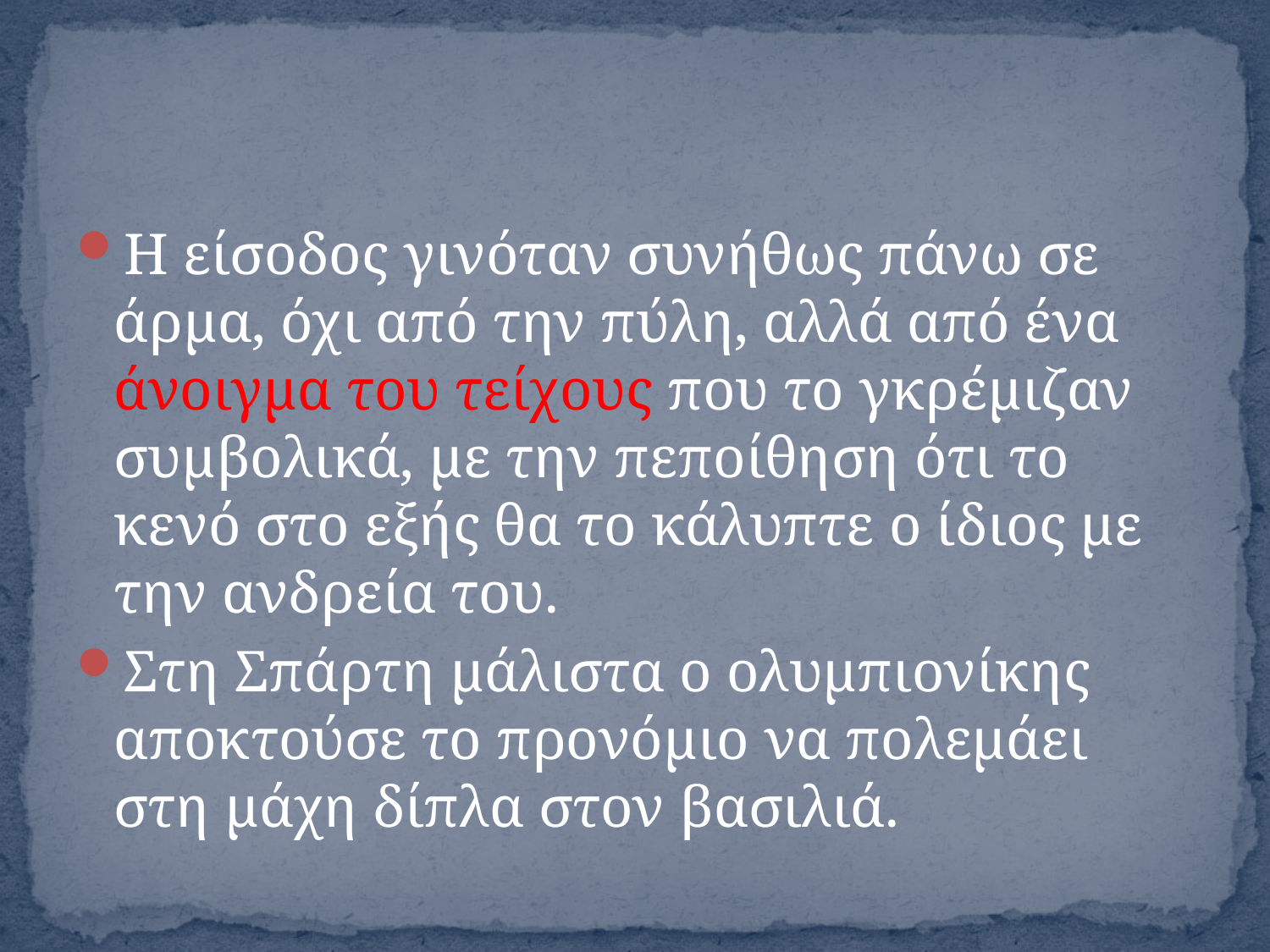

#
Η είσοδος γινόταν συνήθως πάνω σε άρμα, όχι από την πύλη, αλλά από ένα άνοιγμα του τείχους που το γκρέμιζαν συμβολικά, με την πεποίθηση ότι το κενό στο εξής θα το κάλυπτε ο ίδιος με την ανδρεία του.
Στη Σπάρτη μάλιστα ο ολυμπιονίκης αποκτούσε το προνόμιο να πολεμάει στη μάχη δίπλα στον βασιλιά.